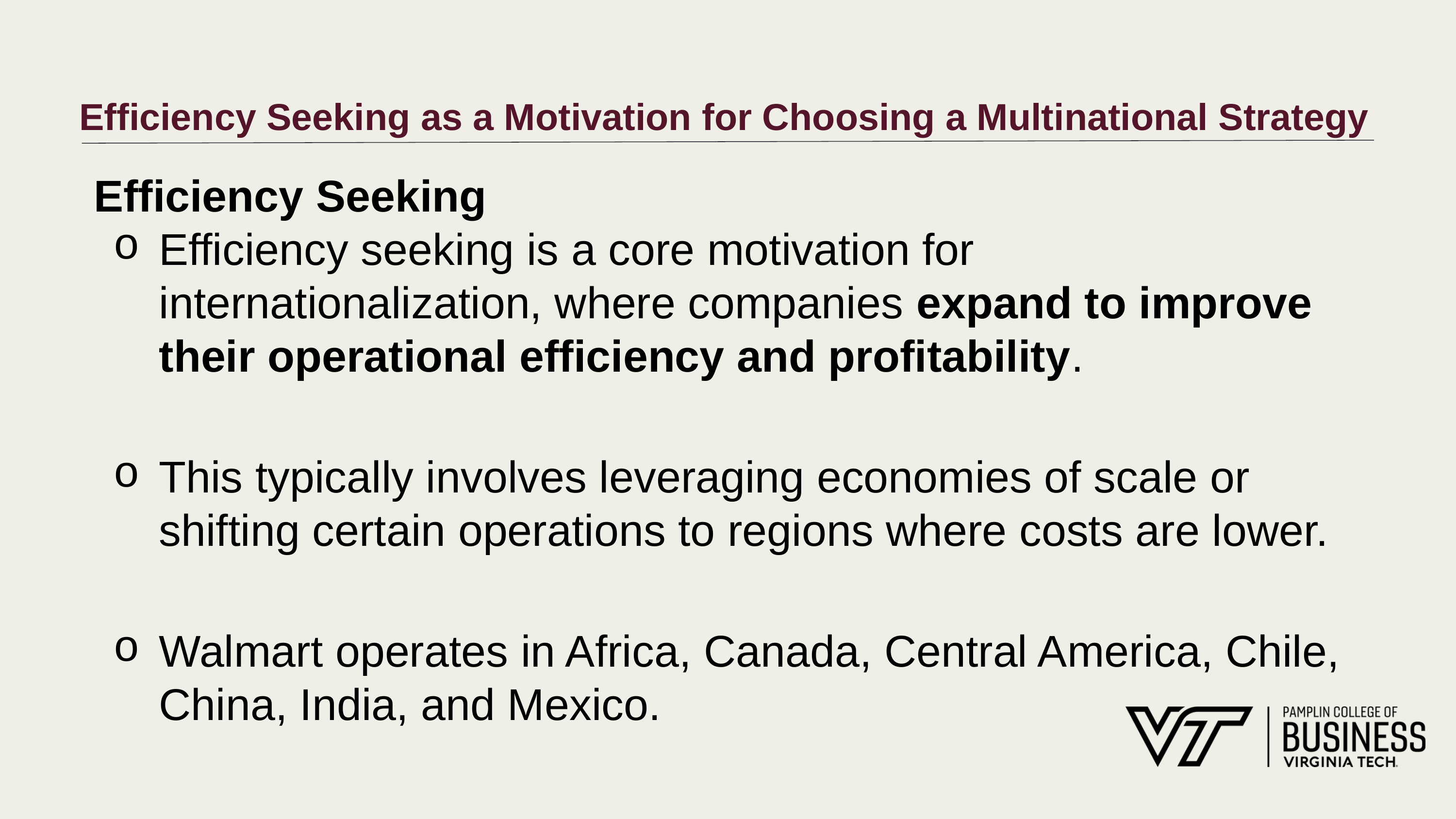

# Efficiency Seeking as a Motivation for Choosing a Multinational Strategy
Efficiency Seeking
Efficiency seeking is a core motivation for internationalization, where companies expand to improve their operational efficiency and profitability.

This typically involves leveraging economies of scale or shifting certain operations to regions where costs are lower.

Walmart operates in Africa, Canada, Central America, Chile, China, India, and Mexico.